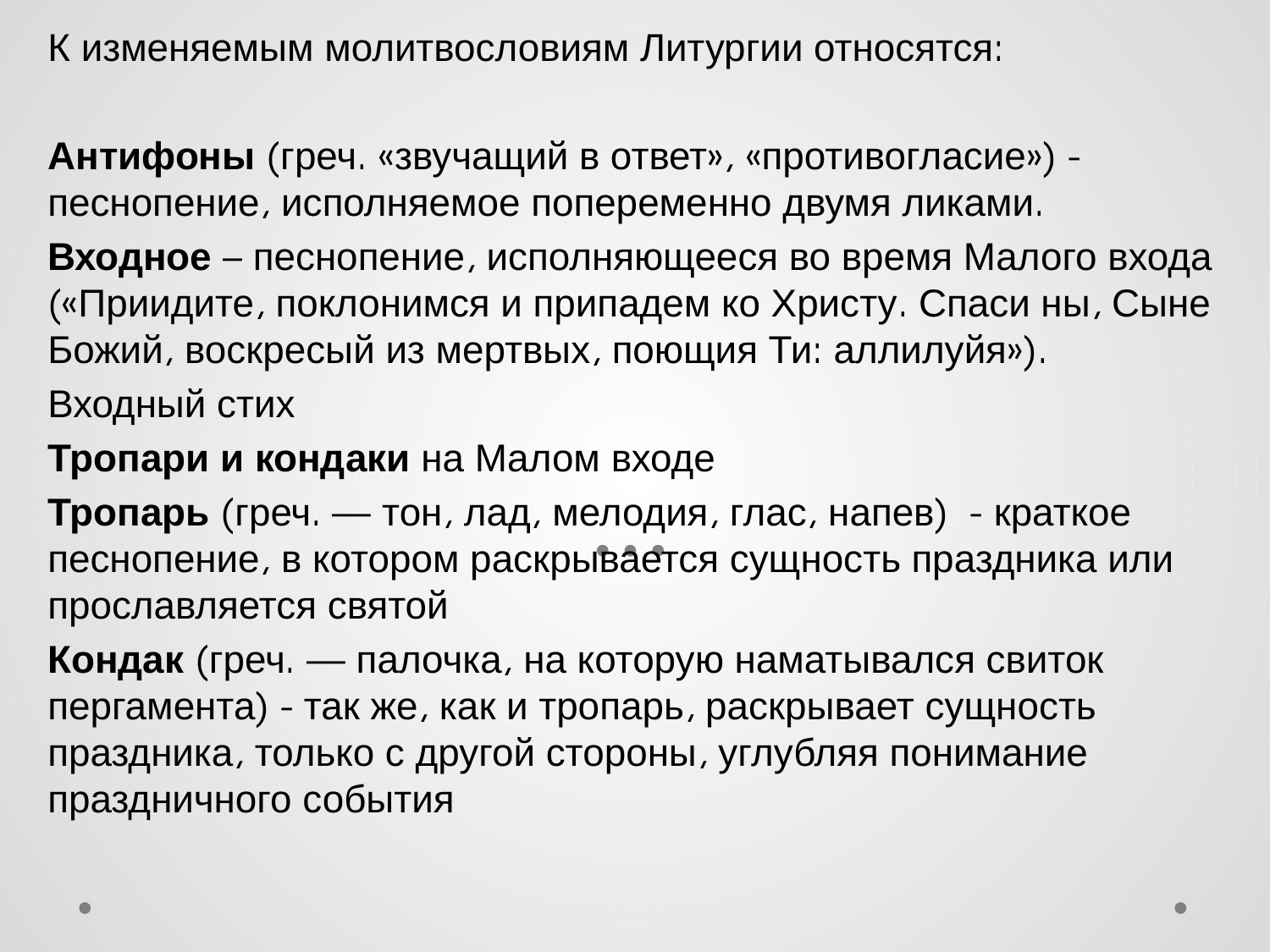

К изменяемым молитвословиям Литургии относятся:

Антифоны (греч. «звучащий в ответ», «противогласие») - песнопение, исполняемое попеременно двумя ликами.
Входное – песнопение, исполняющееся во время Малого входа («Приидите, поклонимся и припадем ко Христу. Спаси ны, Сыне Божий, воскресый из мертвых, поющия Ти: аллилуйя»).
Входный стих
Тропари и кондаки на Малом входе
Тропарь (греч. — тон, лад, мелодия, глас, напев)  - краткое песнопение, в котором раскрывается сущность праздника или прославляется святой
Кондак (греч. — палочка, на которую наматывался свиток пергамента) - так же, как и тропарь, раскрывает сущность праздника, только с другой стороны, углубляя понимание праздничного события